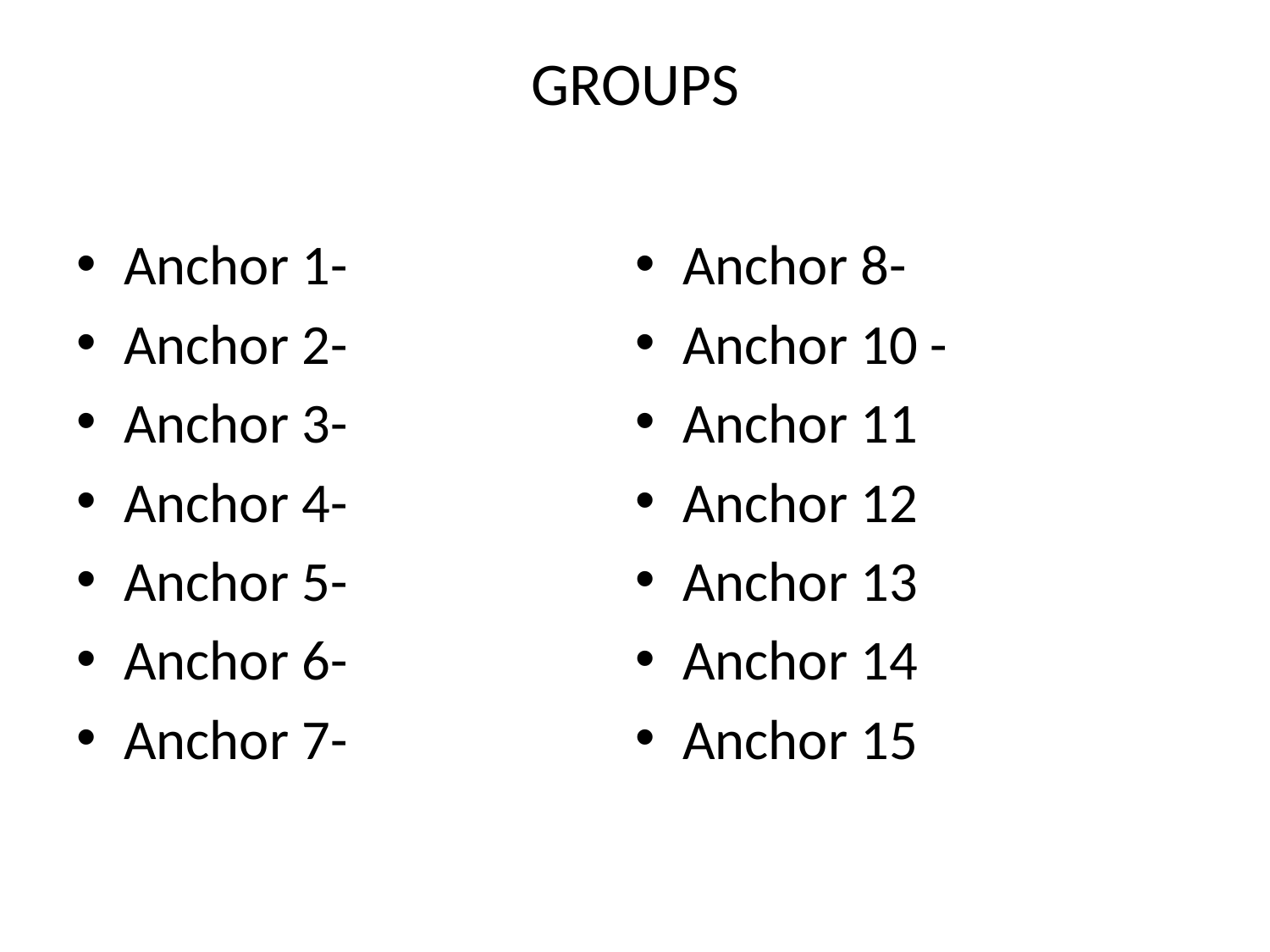

# GROUPS
Anchor 1-
Anchor 2-
Anchor 3-
Anchor 4-
Anchor 5-
Anchor 6-
Anchor 7-
Anchor 8-
Anchor 10 -
Anchor 11
Anchor 12
Anchor 13
Anchor 14
Anchor 15